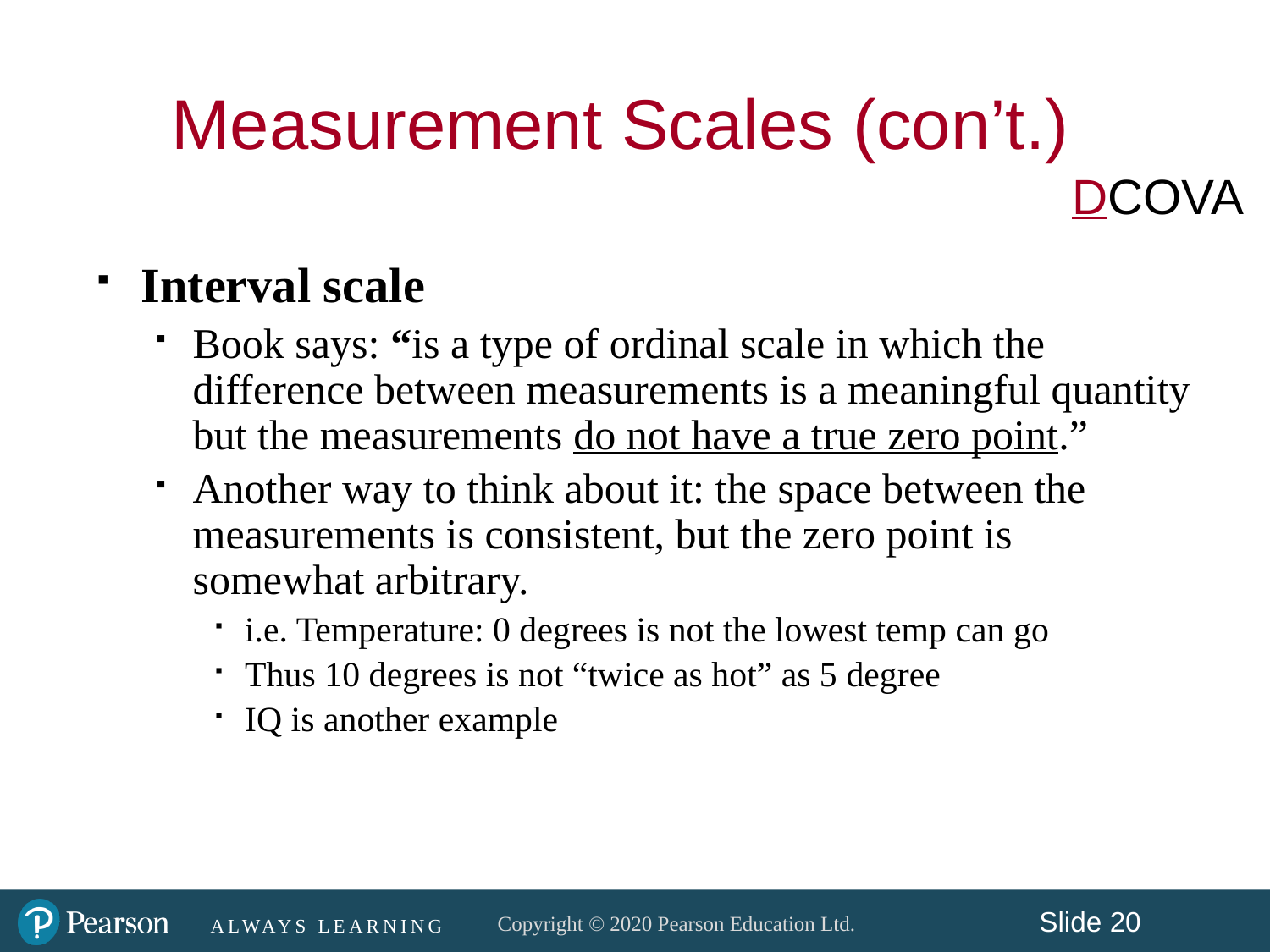

Measurement Scales (con’t.)
Interval scale
Book says: “is a type of ordinal scale in which the difference between measurements is a meaningful quantity but the measurements do not have a true zero point.”
Another way to think about it: the space between the measurements is consistent, but the zero point is somewhat arbitrary.
i.e. Temperature: 0 degrees is not the lowest temp can go
Thus 10 degrees is not “twice as hot” as 5 degree
IQ is another example

DCOVA